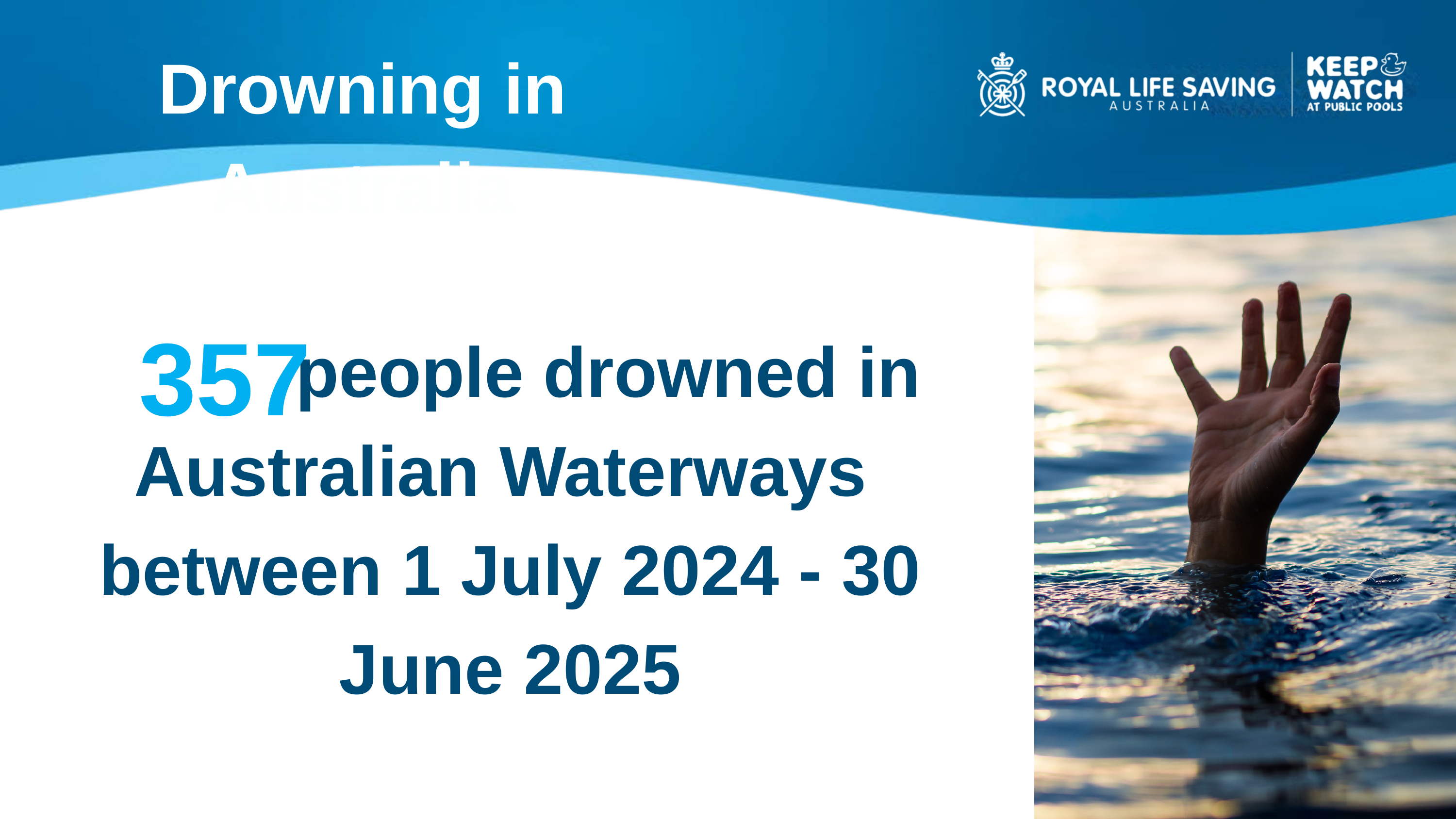

Drowning in Australia

357
          people drowned in Australian Waterways
between 1 July 2024 - 30 June 2025